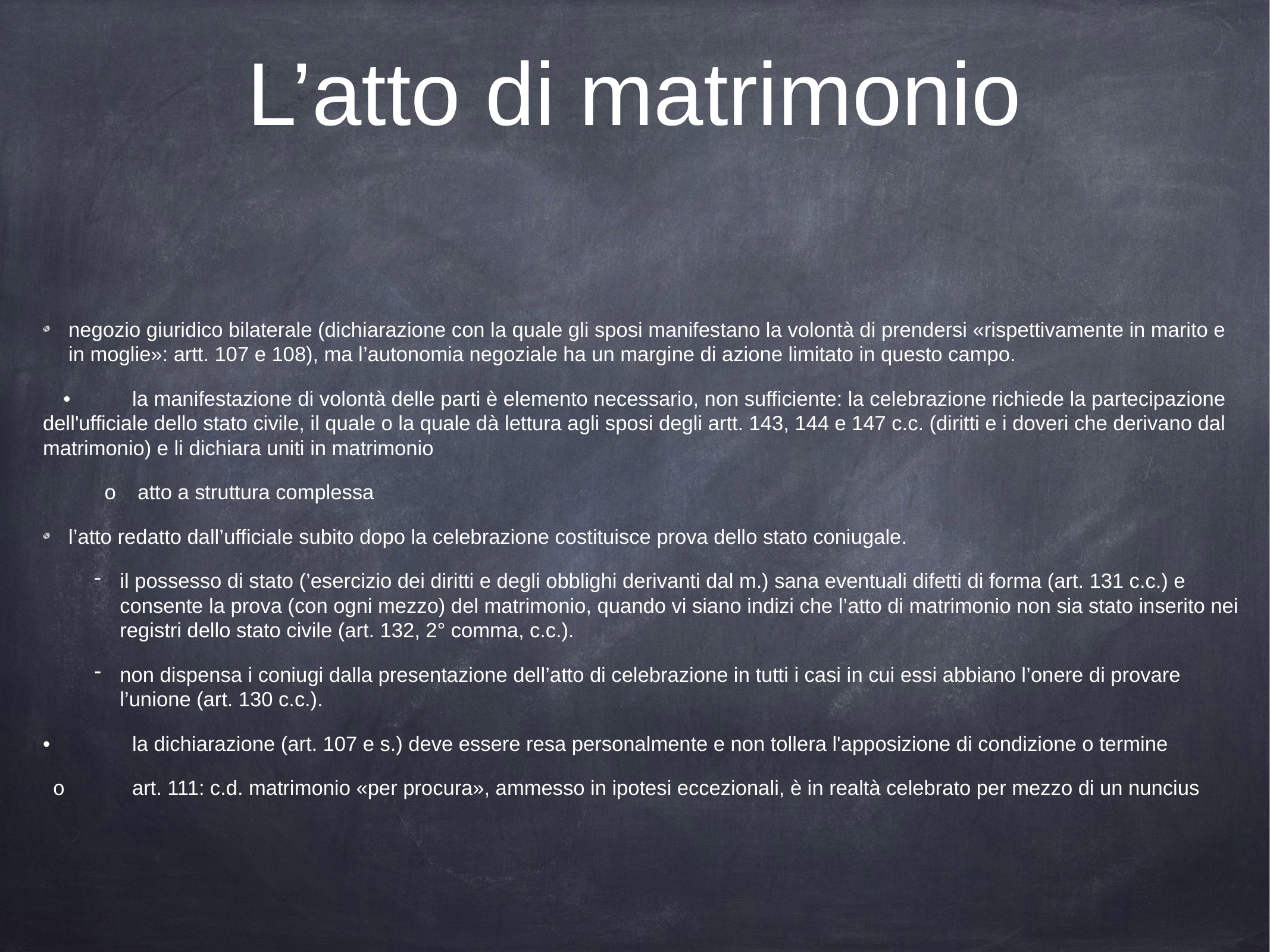

# L’atto di matrimonio
negozio giuridico bilaterale (dichiarazione con la quale gli sposi manifestano la volontà di prendersi «rispettivamente in marito e in moglie»: artt. 107 e 108), ma l’autonomia negoziale ha un margine di azione limitato in questo campo.
•	la manifestazione di volontà delle parti è elemento necessario, non sufficiente: la celebrazione richiede la partecipazione dell'ufficiale dello stato civile, il quale o la quale dà lettura agli sposi degli artt. 143, 144 e 147 c.c. (diritti e i doveri che derivano dal matrimonio) e li dichiara uniti in matrimonio
o	 atto a struttura complessa
l’atto redatto dall’ufficiale subito dopo la celebrazione costituisce prova dello stato coniugale.
il possesso di stato (’esercizio dei diritti e degli obblighi derivanti dal m.) sana eventuali difetti di forma (art. 131 c.c.) e consente la prova (con ogni mezzo) del matrimonio, quando vi siano indizi che l’atto di matrimonio non sia stato inserito nei registri dello stato civile (art. 132, 2° comma, c.c.).
non dispensa i coniugi dalla presentazione dell’atto di celebrazione in tutti i casi in cui essi abbiano l’onere di provare l’unione (art. 130 c.c.).
•	la dichiarazione (art. 107 e s.) deve essere resa personalmente e non tollera l'apposizione di condizione o termine
o	art. 111: c.d. matrimonio «per procura», ammesso in ipotesi eccezionali, è in realtà celebrato per mezzo di un nuncius